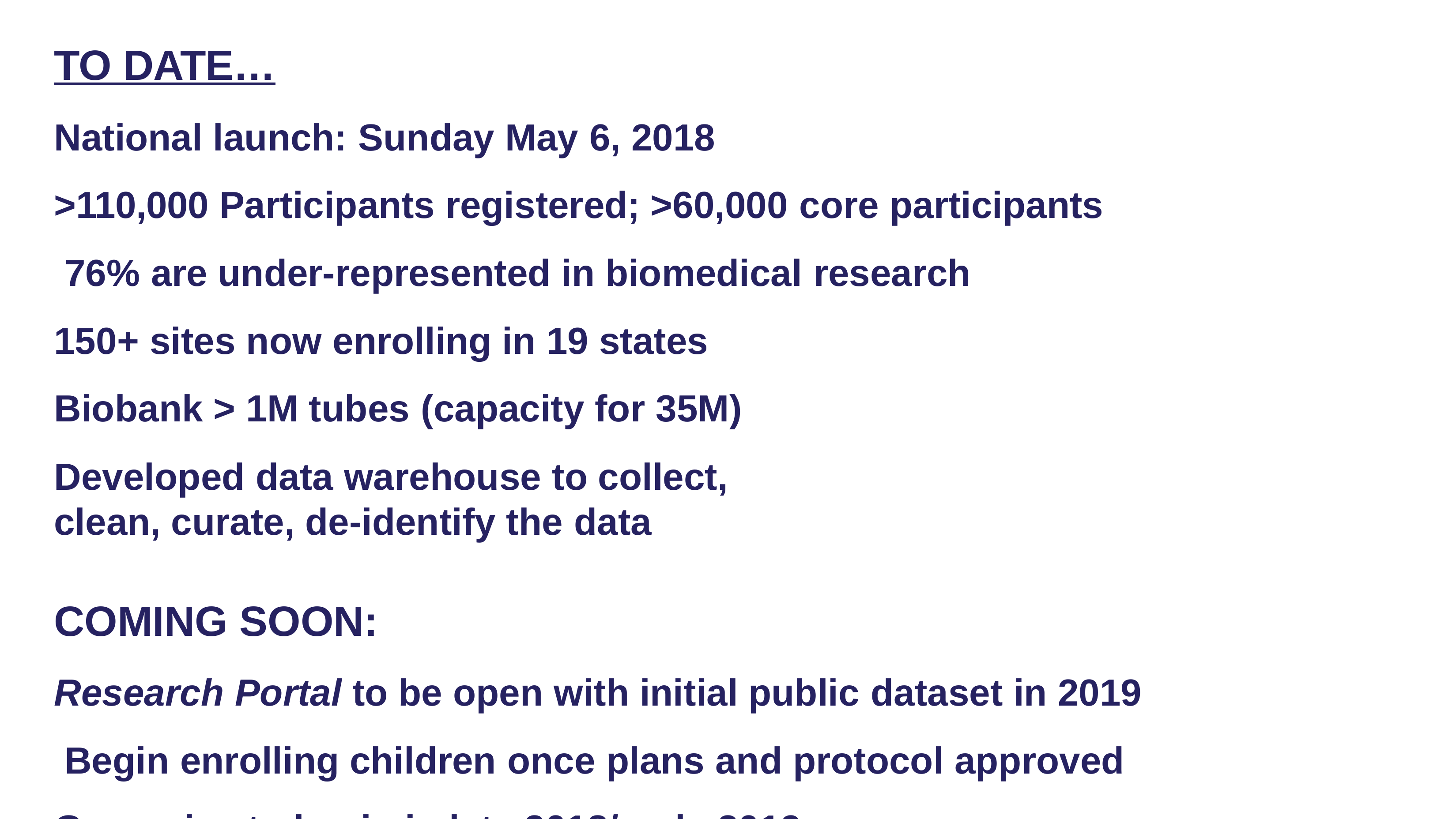

# TO DATE…
National launch: Sunday May 6, 2018
>110,000 Participants registered; >60,000 core participants  76% are under-represented in biomedical research
150+ sites now enrolling in 19 states  Biobank > 1M tubes (capacity for 35M)
Developed data warehouse to collect, clean, curate, de-identify the data

COMING SOON:
Research Portal to be open with initial public dataset in 2019  Begin enrolling children once plans and protocol approved  Genomics to begin in late 2018/early 2019